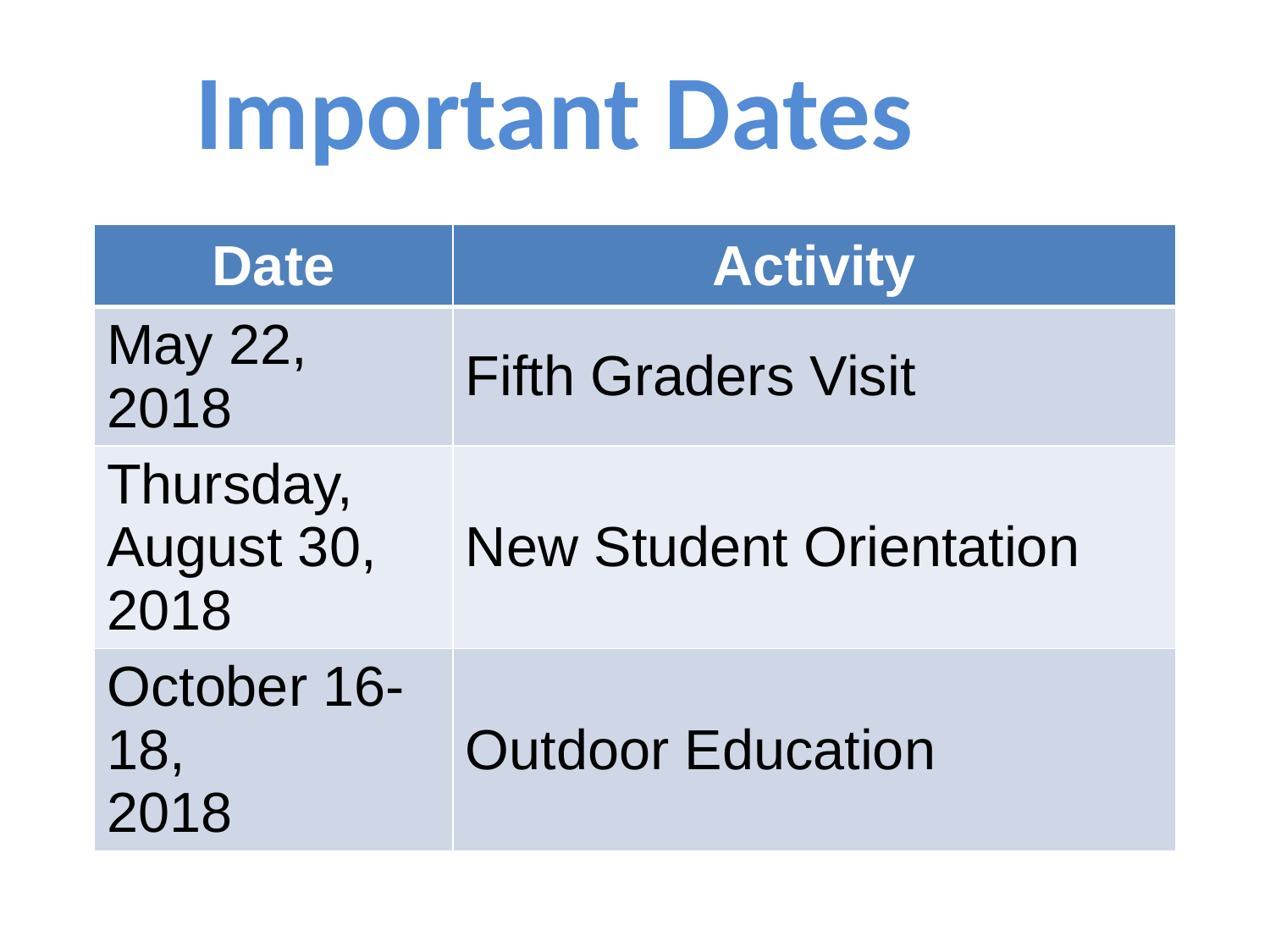

Important Dates
| Date | Activity |
| --- | --- |
| May 22, 2018 | Fifth Graders Visit |
| Thursday, August 30, 2018 | New Student Orientation |
| October 16-18, 2018 | Outdoor Education |